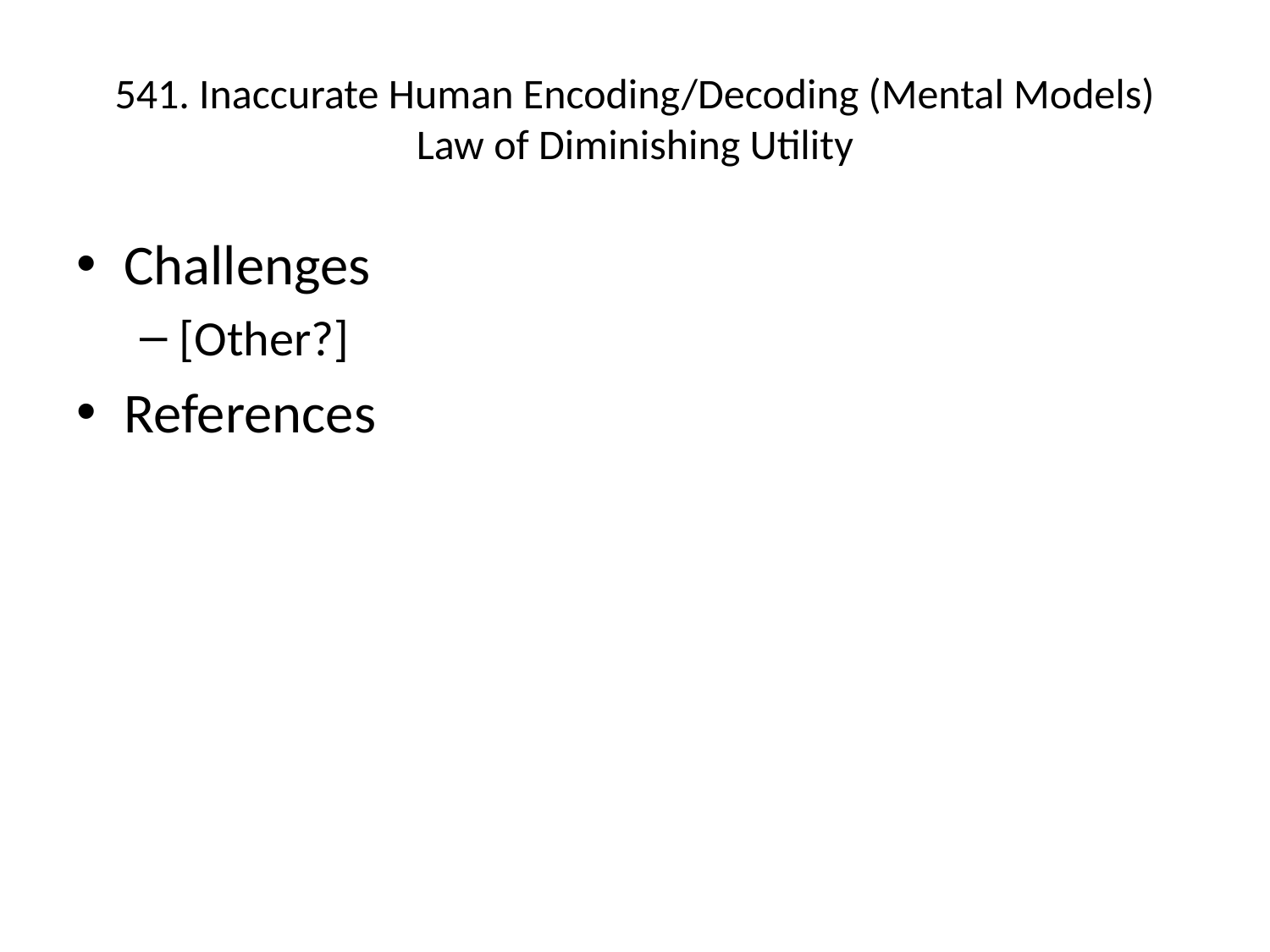

# 541. Inaccurate Human Encoding/Decoding (Mental Models) Law of Diminishing Utility
Challenges
[Other?]
References